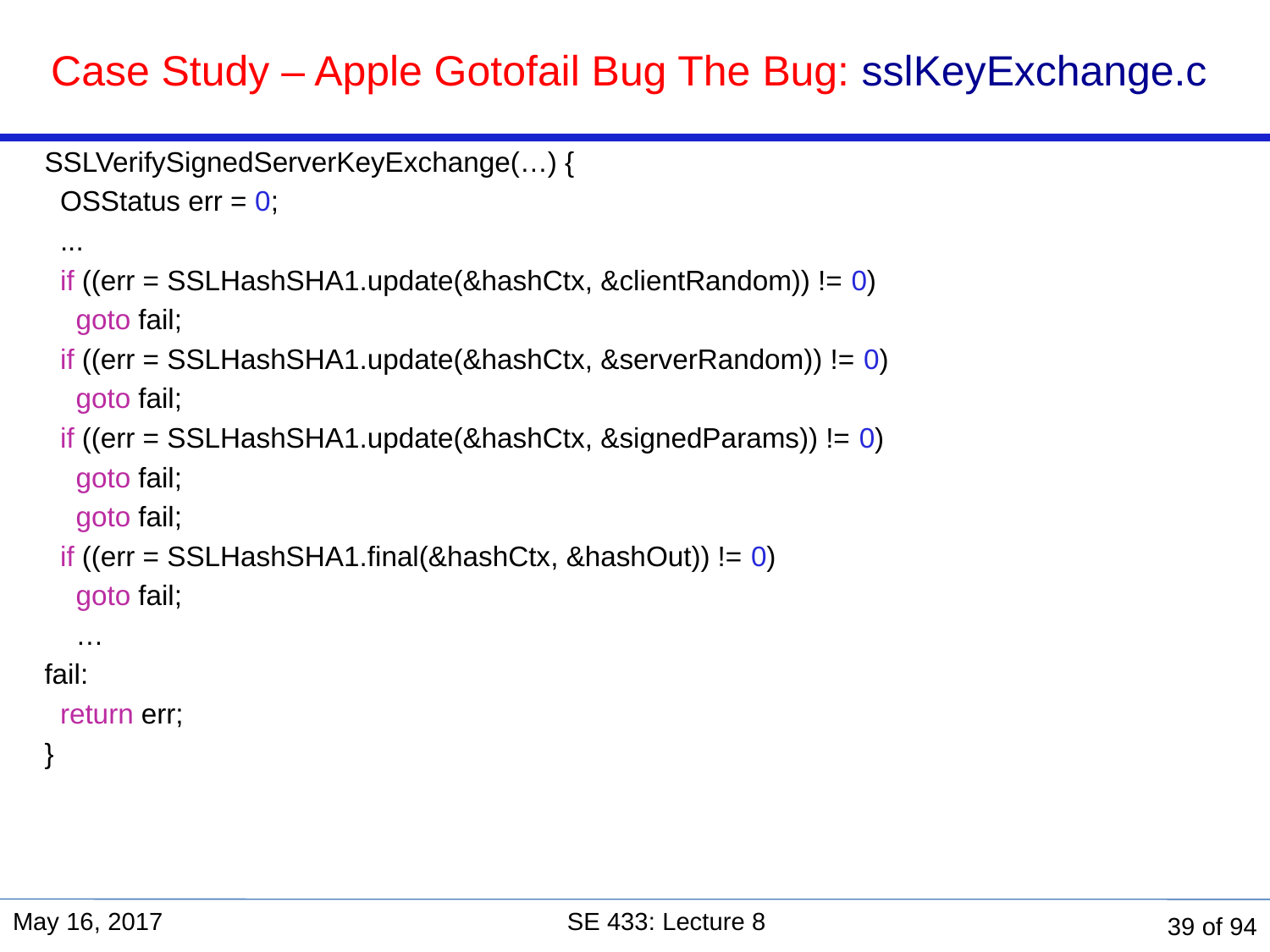

# Case Study – Apple Gotofail Bug The Bug: sslKeyExchange.c
SSLVerifySignedServerKeyExchange(…) {
  OSStatus err = 0;
  ...
  if ((err = SSLHashSHA1.update(&hashCtx, &clientRandom)) != 0)
    goto fail;
  if ((err = SSLHashSHA1.update(&hashCtx, &serverRandom)) != 0)
    goto fail;
  if ((err = SSLHashSHA1.update(&hashCtx, &signedParams)) != 0)
    goto fail;
    goto fail;
  if ((err = SSLHashSHA1.final(&hashCtx, &hashOut)) != 0)
    goto fail;
    …
fail:
  return err;
}
May 16, 2017
SE 433: Lecture 8
39 of 94